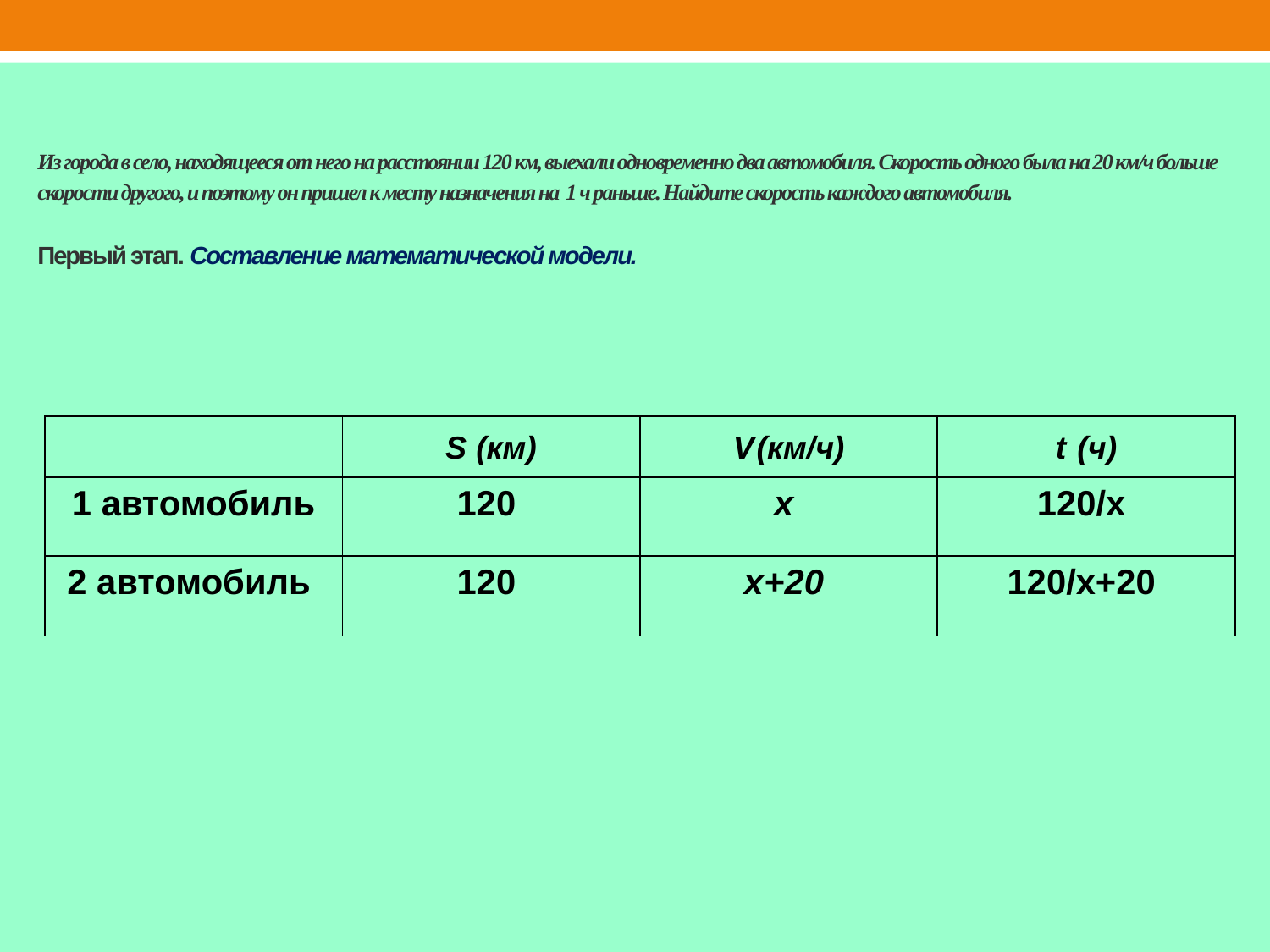

# Из города в село, находящееся от него на расстоянии 120 км, выехали одновременно два автомобиля. Скорость одного была на 20 км/ч больше скорости другого, и поэтому он пришел к месту назначения на  1 ч раньше. Найдите скорость каждого автомобиля. Первый этап. Составление математической модели.
|  | S (км) | V(км/ч) | t (ч) |
| --- | --- | --- | --- |
| 1 автомобиль | 120 | x | 120/x |
| 2 автомобиль | 120 | x+20 | 120/x+20 |